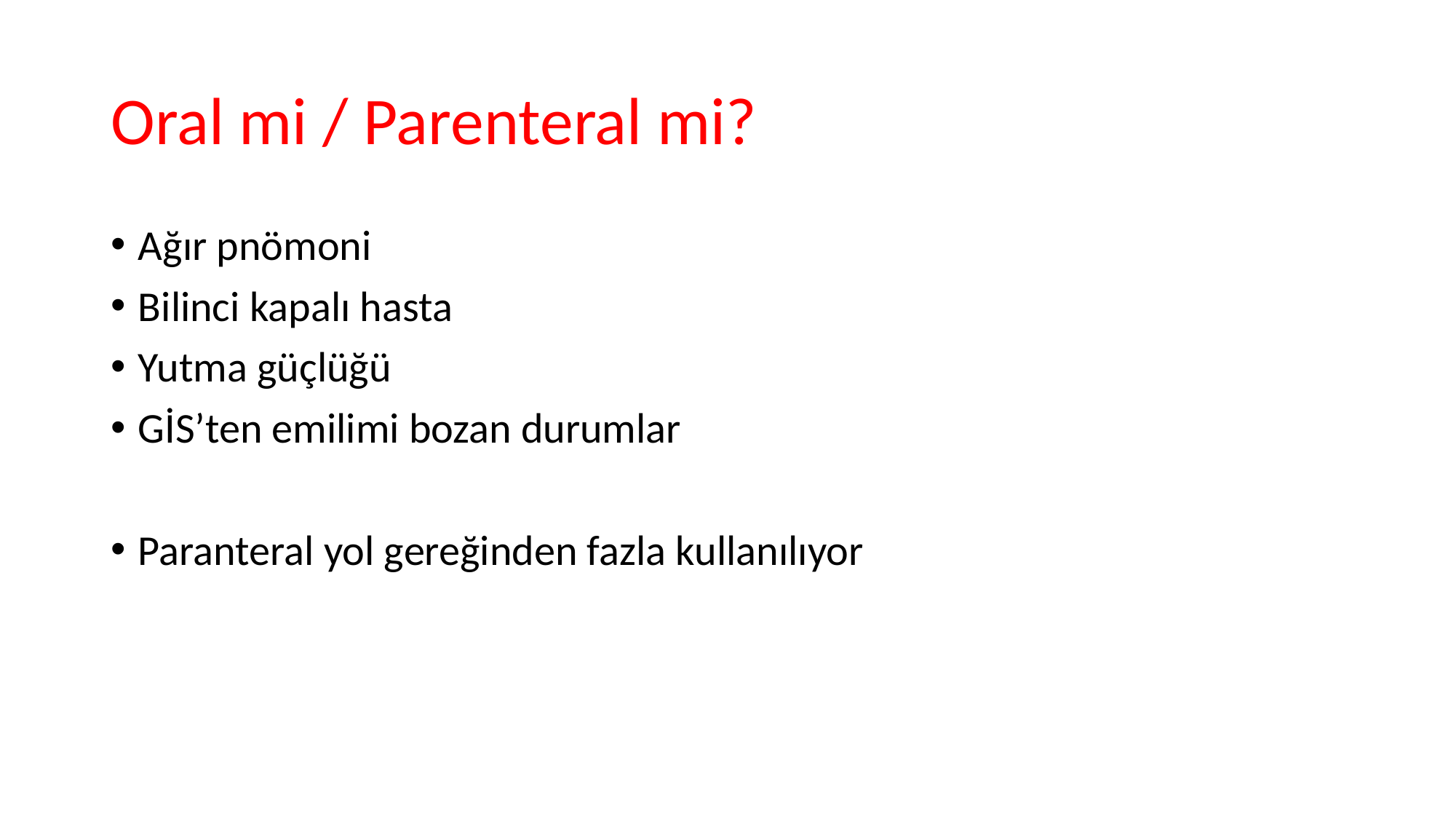

# Oral mi / Parenteral mi?
Ağır pnömoni
Bilinci kapalı hasta
Yutma güçlüğü
GİS’ten emilimi bozan durumlar

Paranteral yol gereğinden fazla kullanılıyor